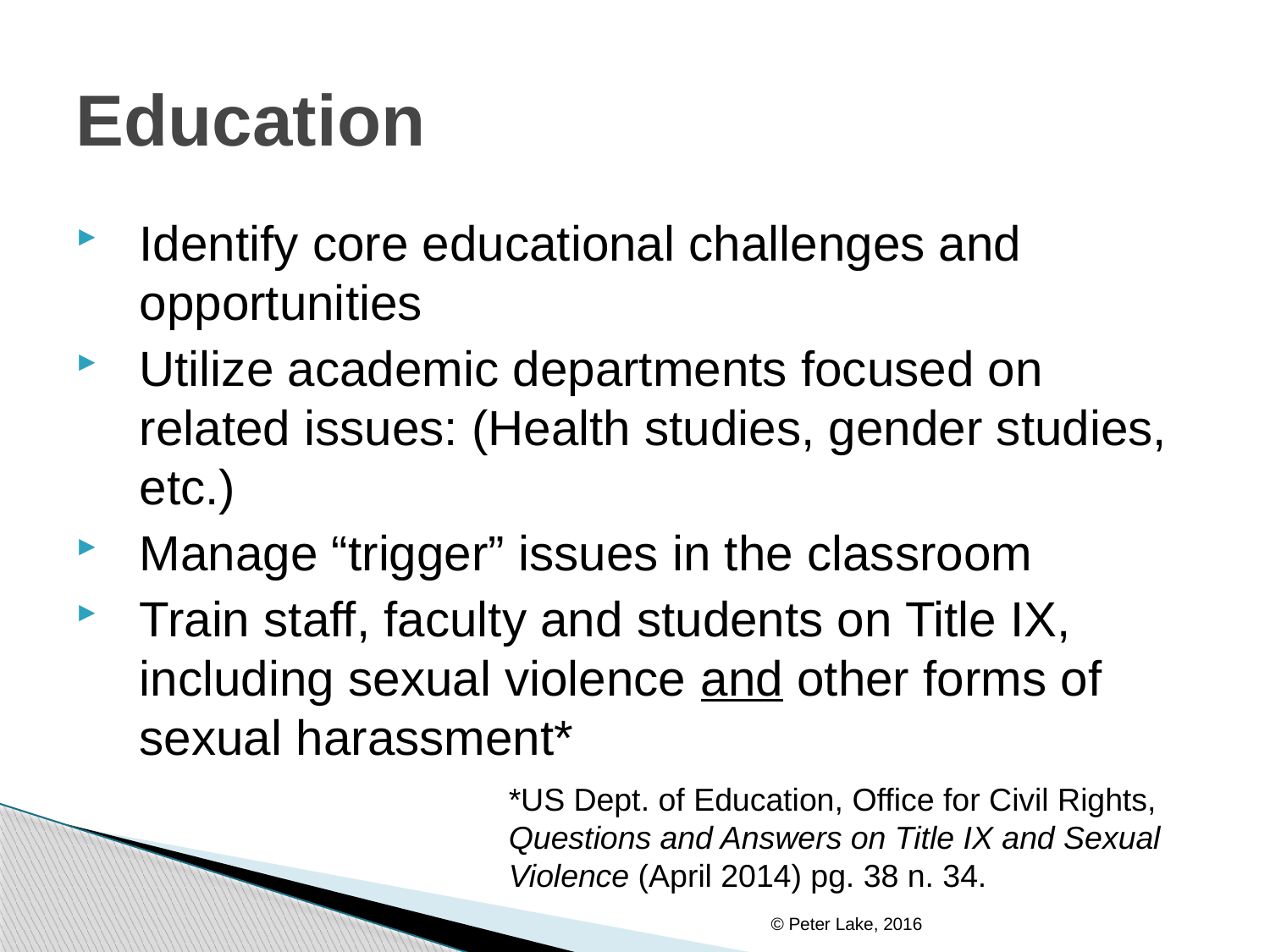

# Education
Identify core educational challenges and opportunities
Utilize academic departments focused on related issues: (Health studies, gender studies, etc.)
Manage “trigger” issues in the classroom
Train staff, faculty and students on Title IX, including sexual violence and other forms of sexual harassment*

*US Dept. of Education, Office for Civil Rights, Questions and Answers on Title IX and Sexual Violence (April 2014) pg. 38 n. 34.

© Peter Lake, 2016